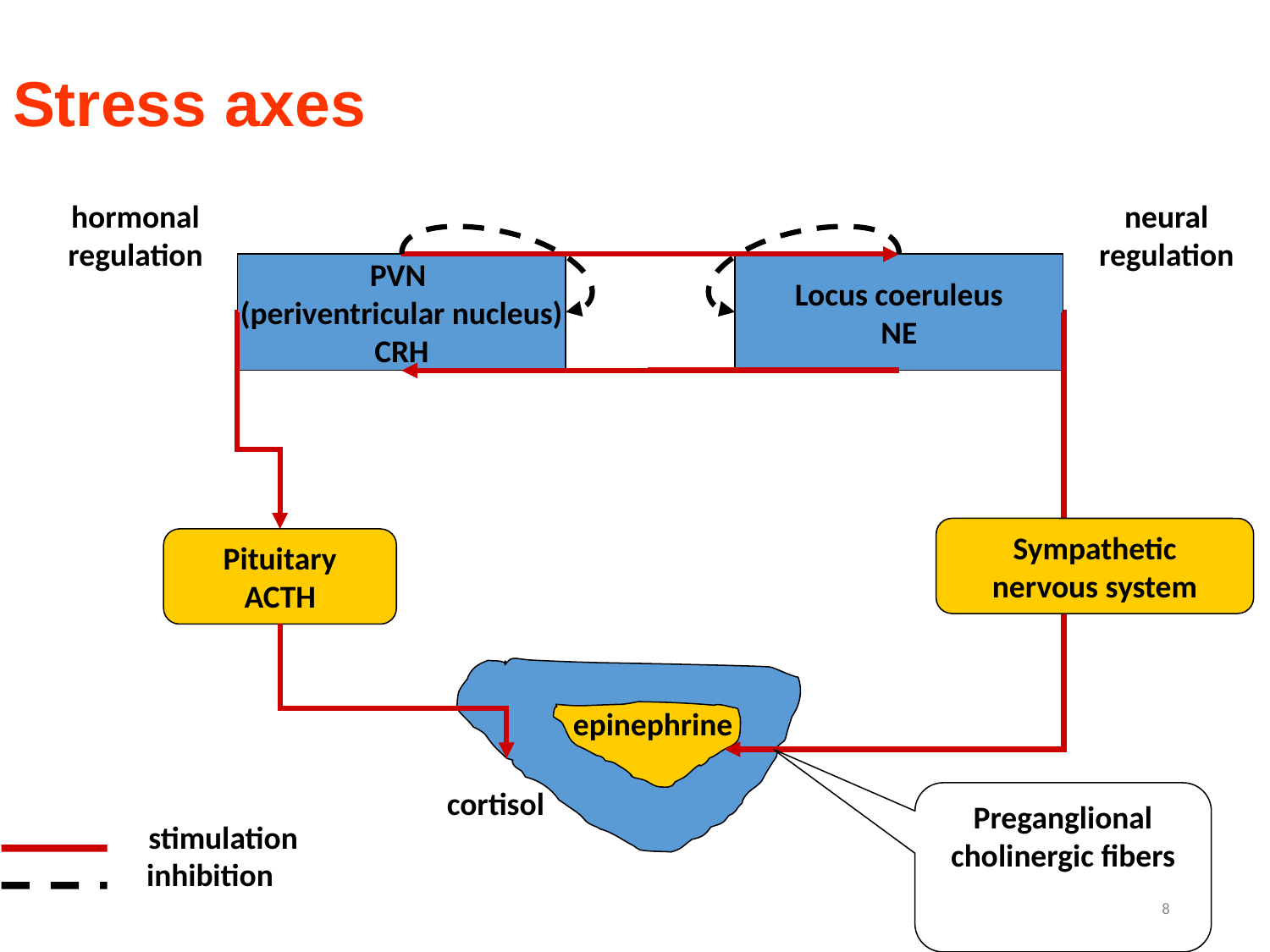

# Stress axes
hormonal
regulation
neural
regulation
PVN
(periventricular nucleus)
CRH
Locus coeruleus
NE
Sympathetic
nervous system
Pituitary
ACTH

epinephrine

cortisol
Preganglional cholinergic fibers
stimulation

inhibition

8